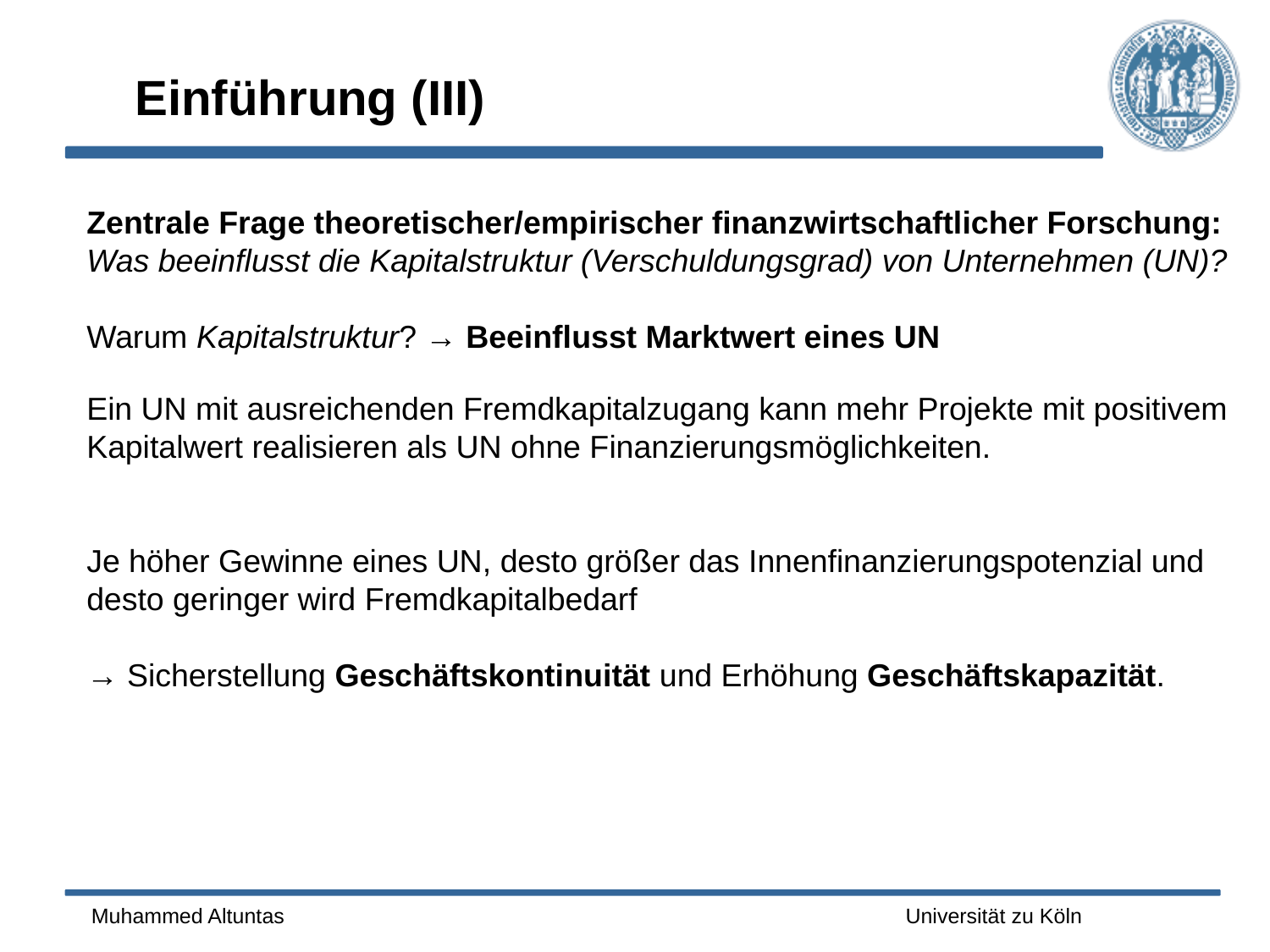

# Einführung (III)
Zentrale Frage theoretischer/empirischer finanzwirtschaftlicher Forschung:
Was beeinflusst die Kapitalstruktur (Verschuldungsgrad) von Unternehmen (UN)?

Warum Kapitalstruktur? → Beeinflusst Marktwert eines UN

Ein UN mit ausreichenden Fremdkapitalzugang kann mehr Projekte mit positivem
Kapitalwert realisieren als UN ohne Finanzierungsmöglichkeiten.

Je höher Gewinne eines UN, desto größer das Innenfinanzierungspotenzial und
desto geringer wird Fremdkapitalbedarf

→ Sicherstellung Geschäftskontinuität und Erhöhung Geschäftskapazität.
Muhammed Altuntas
Universität zu Köln